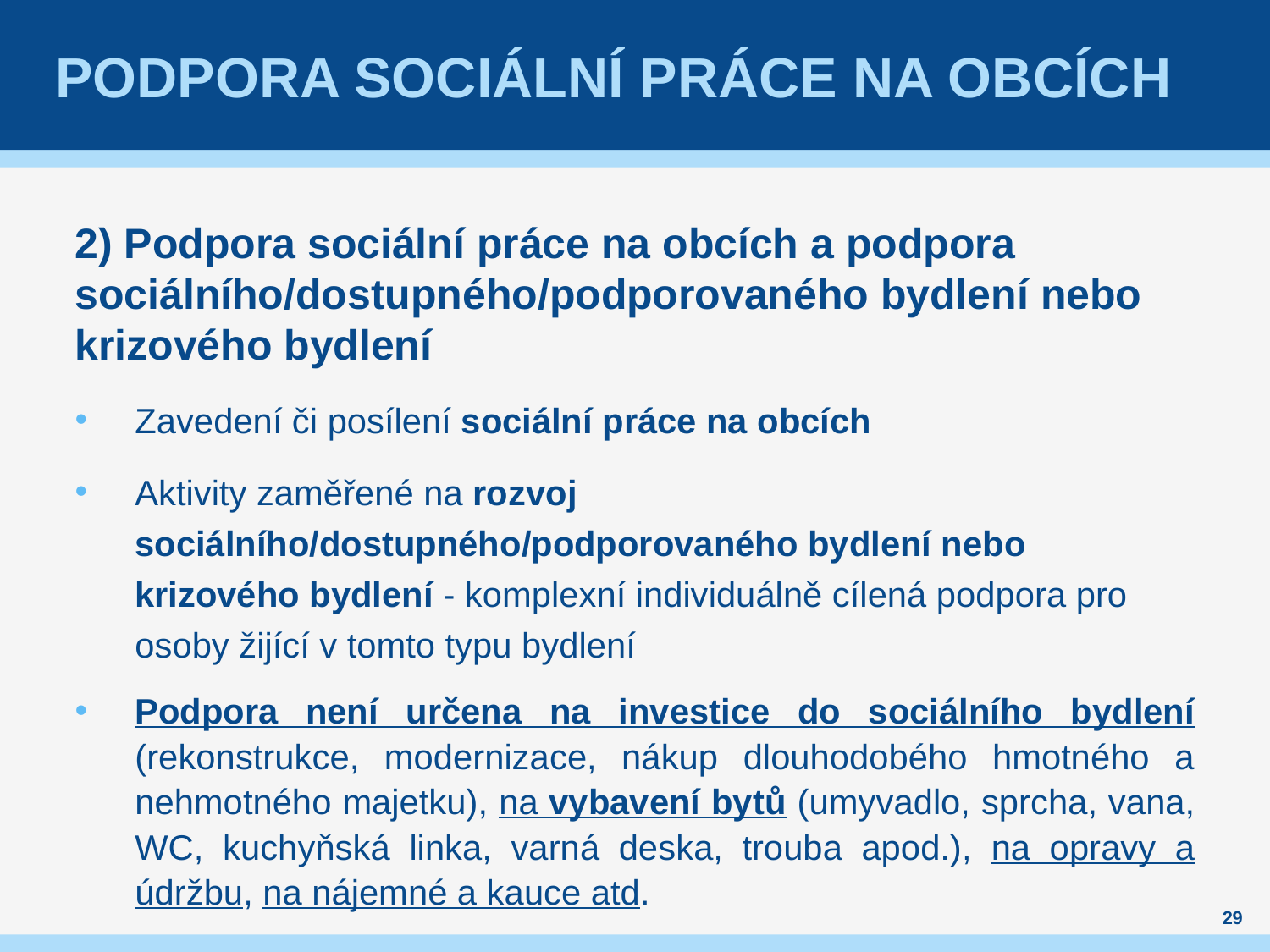

# Podpora sociální práce na obcích
2) Podpora sociální práce na obcích a podpora sociálního/dostupného/podporovaného bydlení nebo krizového bydlení
Zavedení či posílení sociální práce na obcích
Aktivity zaměřené na rozvoj sociálního/dostupného/podporovaného bydlení nebo krizového bydlení - komplexní individuálně cílená podpora pro osoby žijící v tomto typu bydlení
Podpora není určena na investice do sociálního bydlení (rekonstrukce, modernizace, nákup dlouhodobého hmotného a nehmotného majetku), na vybavení bytů (umyvadlo, sprcha, vana, WC, kuchyňská linka, varná deska, trouba apod.), na opravy a údržbu, na nájemné a kauce atd.

29